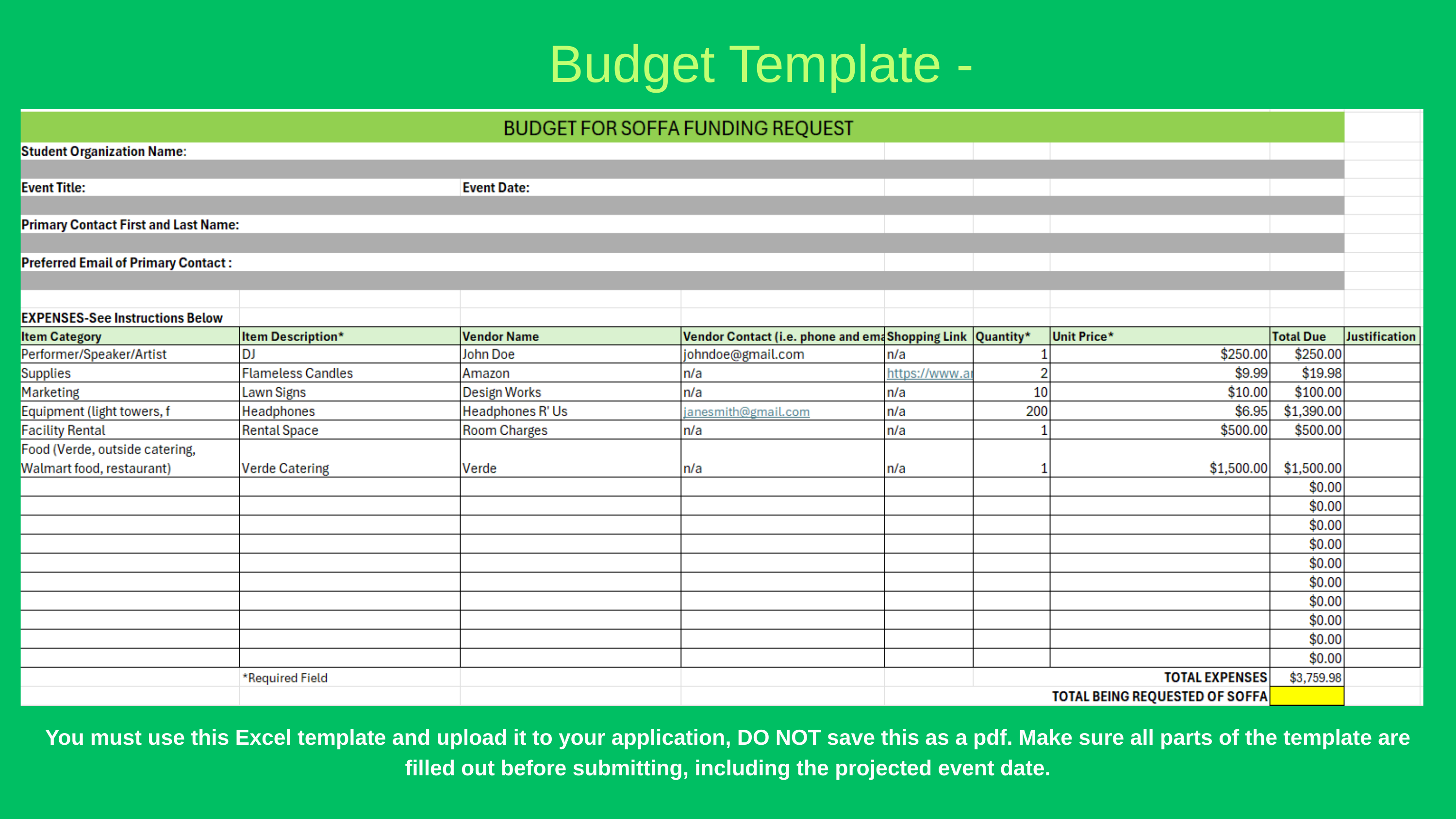

Budget Template - Expenses

You must use this Excel template and upload it to your application, DO NOT save this as a pdf. Make sure all parts of the template are filled out before submitting, including the projected event date.